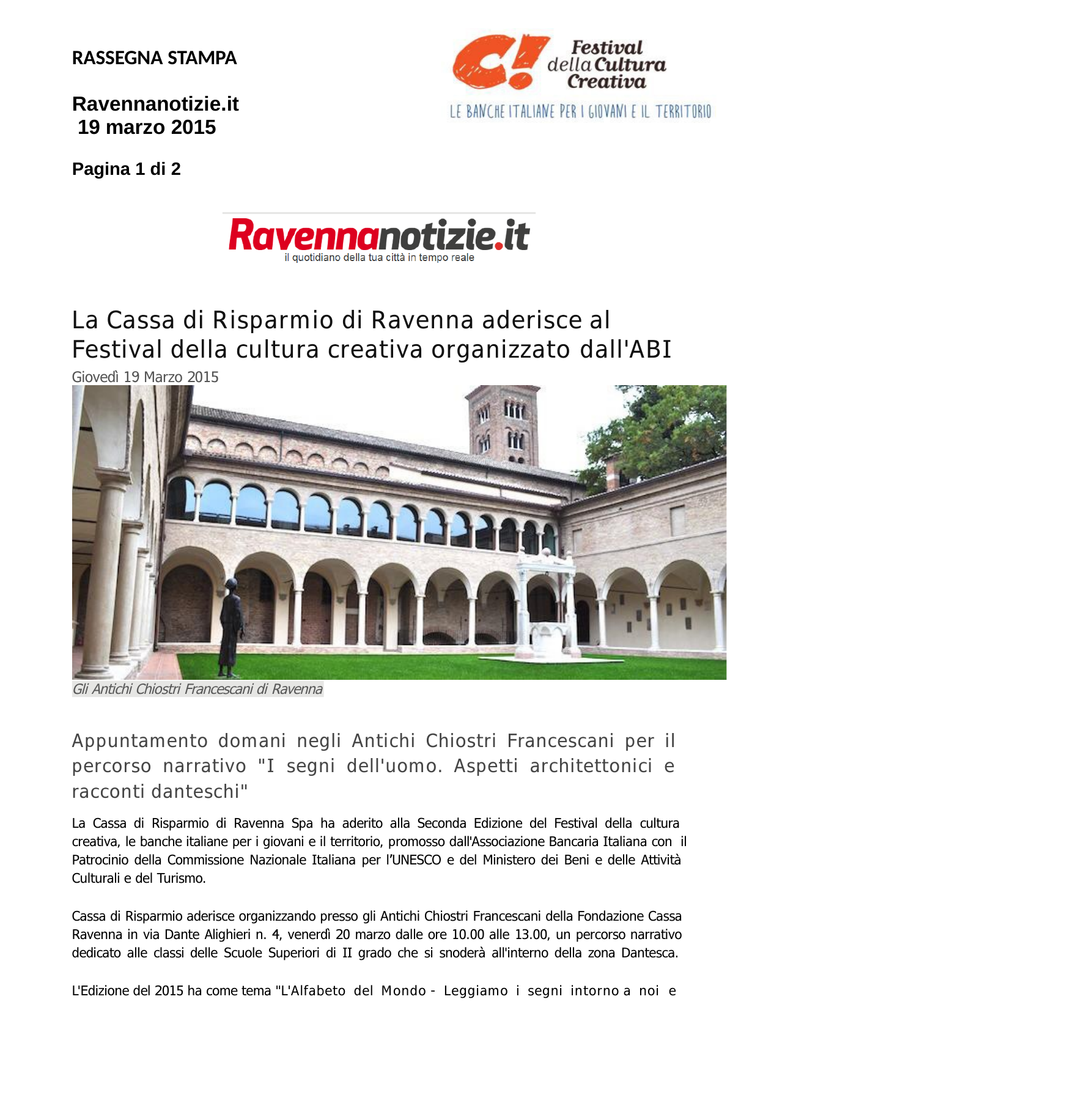

RASSEGNA STAMPA

Ravennanotizie.it  19 marzo 2015
Pagina 1 di 2

La Cassa di Risparmio di Ravenna aderisce al  Festival della cultura creativa organizzato dall'ABI
Giovedì 19 Marzo 2015

Gli Antichi Chiostri Francescani di Ravenna
Appuntamento domani negli Antichi Chiostri Francescani per il  percorso narrativo "I segni dell'uomo. Aspetti architettonici e  racconti danteschi"
La Cassa di Risparmio di Ravenna Spa ha aderito alla Seconda Edizione del Festival della cultura  creativa, le banche italiane per i giovani e il territorio, promosso dall'Associazione Bancaria Italiana con  il Patrocinio della Commissione Nazionale Italiana per l’UNESCO e del Ministero dei Beni e delle Attività  Culturali e del Turismo.

Cassa di Risparmio aderisce organizzando presso gli Antichi Chiostri Francescani della Fondazione Cassa  Ravenna in via Dante Alighieri n. 4, venerdì 20 marzo dalle ore 10.00 alle 13.00, un percorso narrativo  dedicato alle classi delle Scuole Superiori di II grado che si snoderà all'interno della zona Dantesca.

L'Edizione del 2015 ha come tema "L'Alfabeto  del  Mondo -  Leggiamo  i  segni  intorno a  noi  e